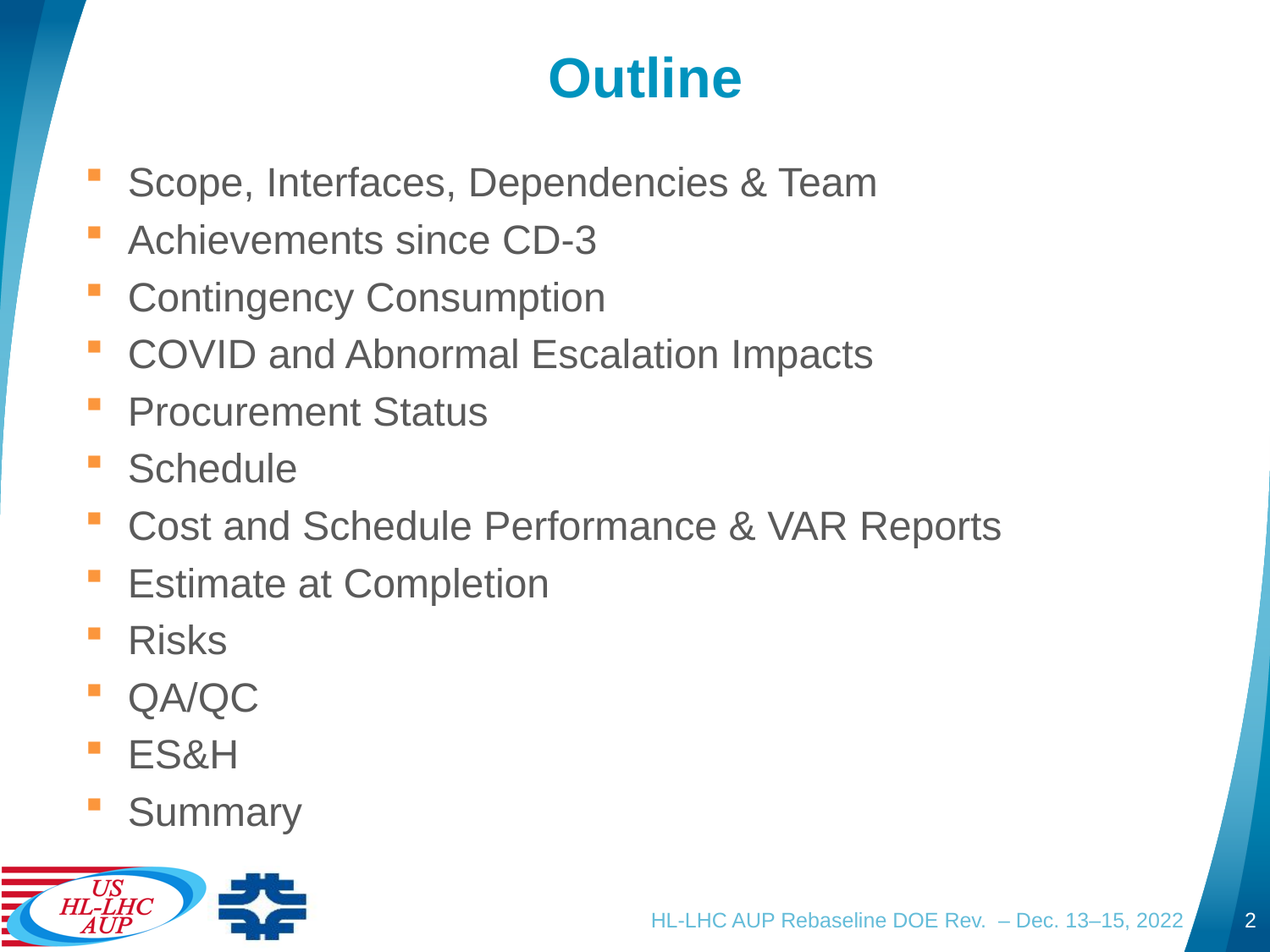

# Outline
Scope, Interfaces, Dependencies & Team
Achievements since CD-3
Contingency Consumption
COVID and Abnormal Escalation Impacts
Procurement Status
Schedule
Cost and Schedule Performance & VAR Reports
Estimate at Completion
Risks
QA/QC
ES&H
Summary
HL-LHC AUP Rebaseline DOE Rev.  – Dec. 13–15, 2022
2